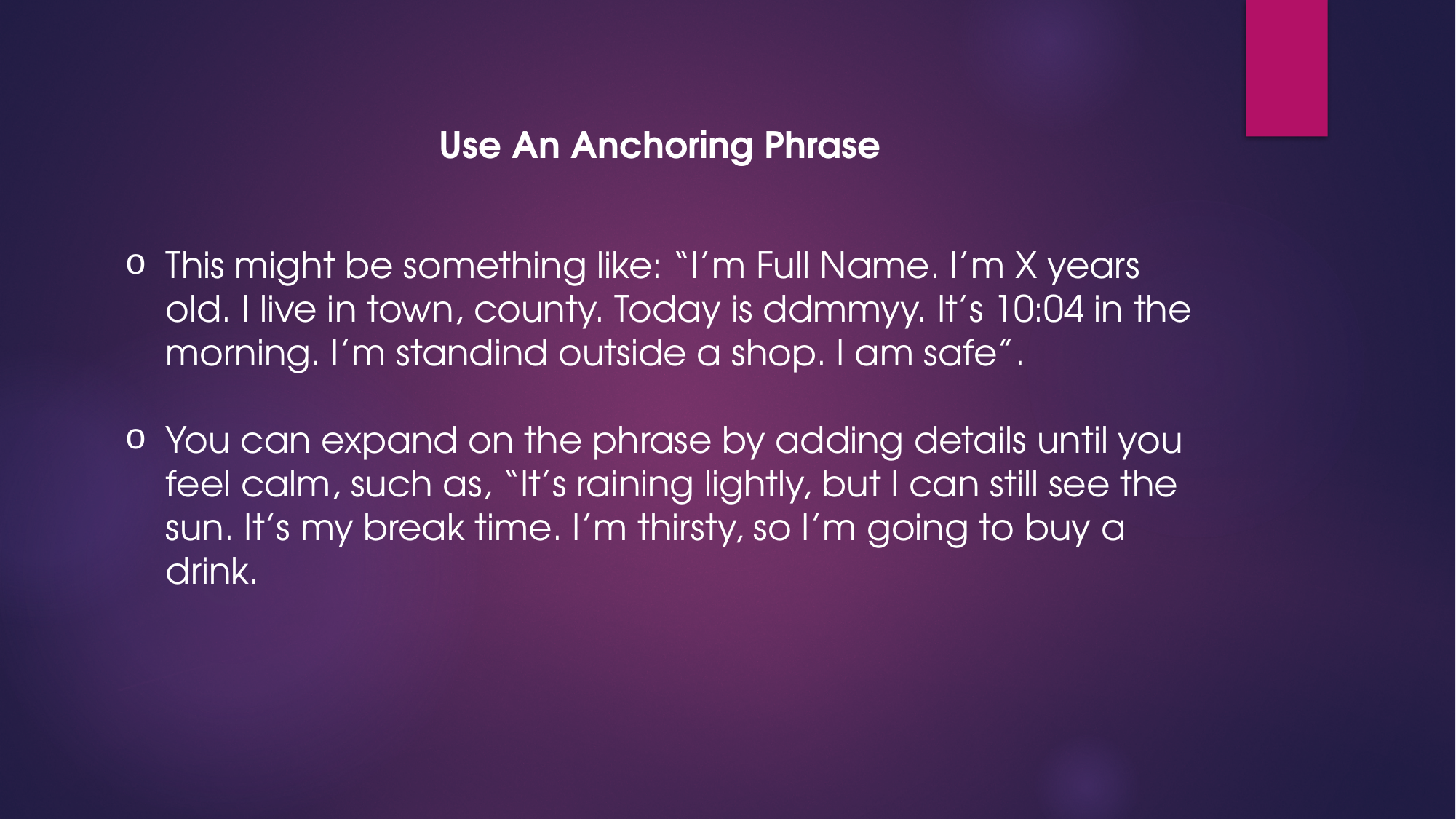

Use An Anchoring Phrase

This might be something like: “I’m Full Name. I’m X years old. I live in town, county. Today is ddmmyy. It’s 10:04 in the morning. I’m standind outside a shop. I am safe”.

You can expand on the phrase by adding details until you feel calm, such as, “It’s raining lightly, but I can still see the sun. It’s my break time. I’m thirsty, so I’m going to buy a drink.